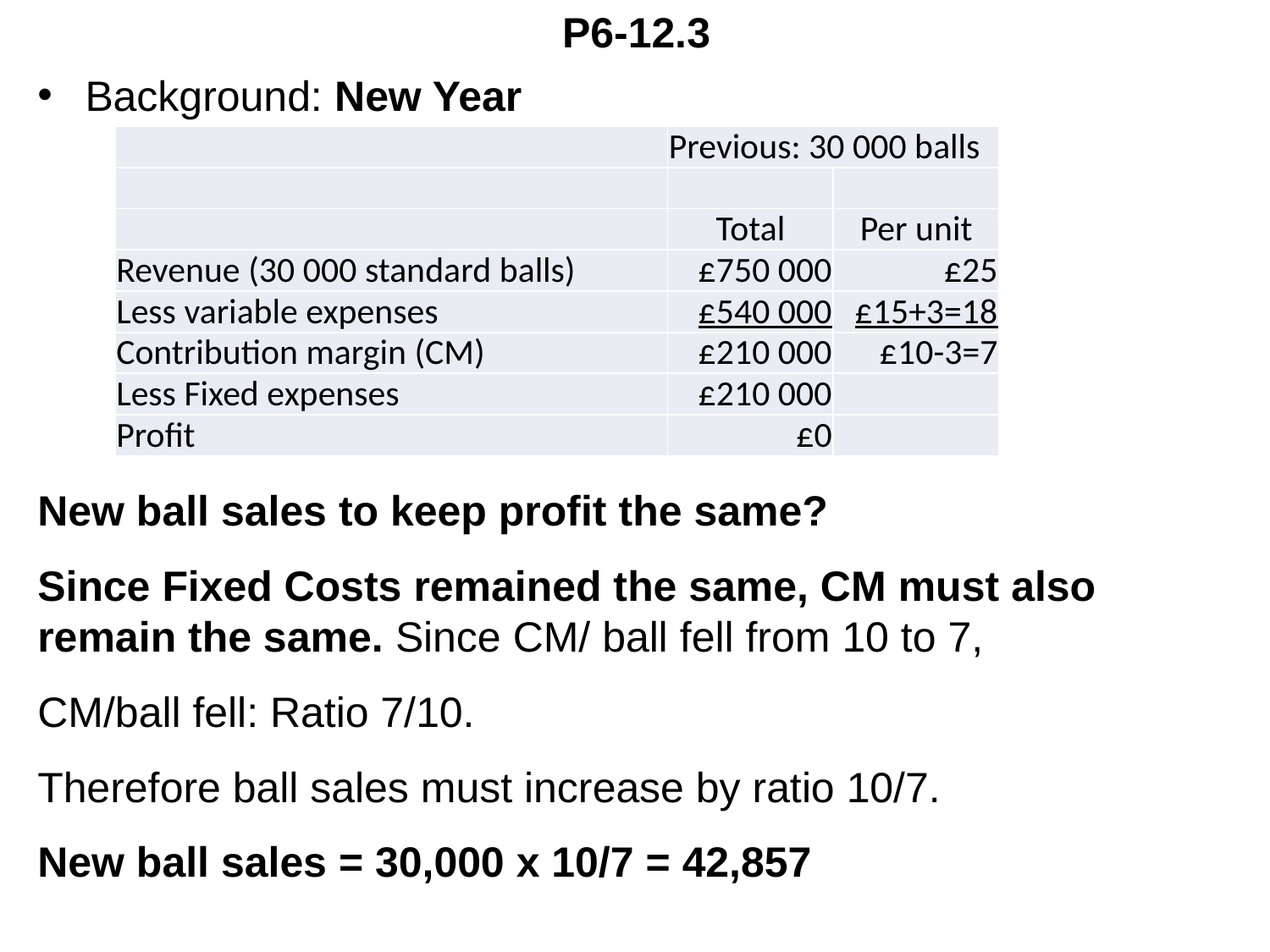

# P6-12.3
Background: New Year

New ball sales to keep profit the same?
Since Fixed Costs remained the same, CM must also remain the same. Since CM/ ball fell from 10 to 7,
CM/ball fell: Ratio 7/10.
Therefore ball sales must increase by ratio 10/7.
New ball sales = 30,000 x 10/7 = 42,857
|  | Previous: 30 000 balls |  |
| --- | --- | --- |
|  |  |  |
|  | Total | Per unit |
| Revenue (30 000 standard balls) | £750 000 | £25 |
| Less variable expenses | £540 000 | £15+3=18 |
| Contribution margin (CM) | £210 000 | £10-3=7 |
| Less Fixed expenses | £210 000 |  |
| Profit | £0 |  |